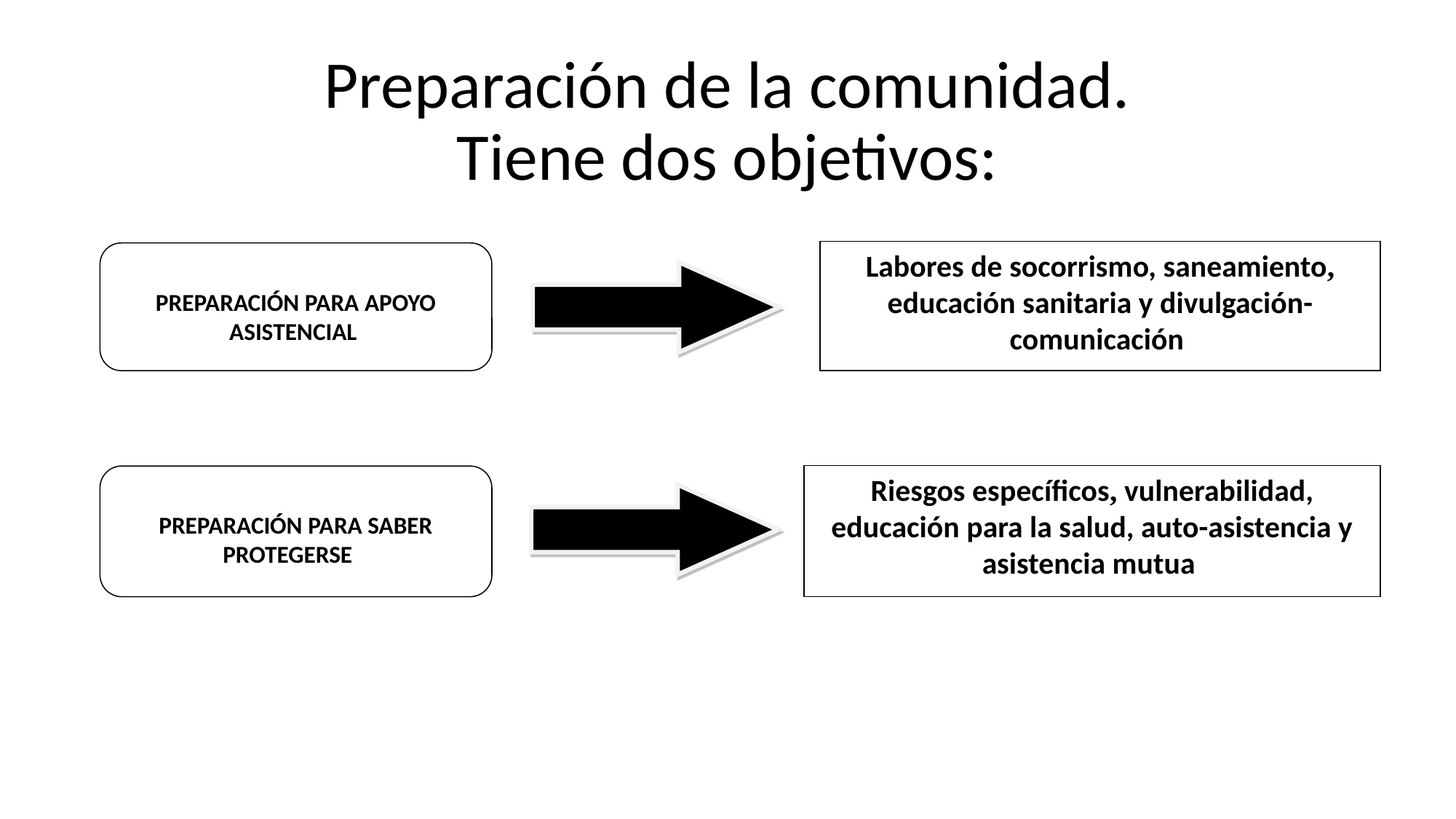

# Preparación de la comunidad. Tiene dos objetivos:
Labores de socorrismo, saneamiento, educación sanitaria y divulgación-comunicación

PREPARACIÓN PARA APOYO ASISTENCIAL

Riesgos específicos, vulnerabilidad, educación para la salud, auto-asistencia y asistencia mutua

PREPARACIÓN PARA SABER PROTEGERSE